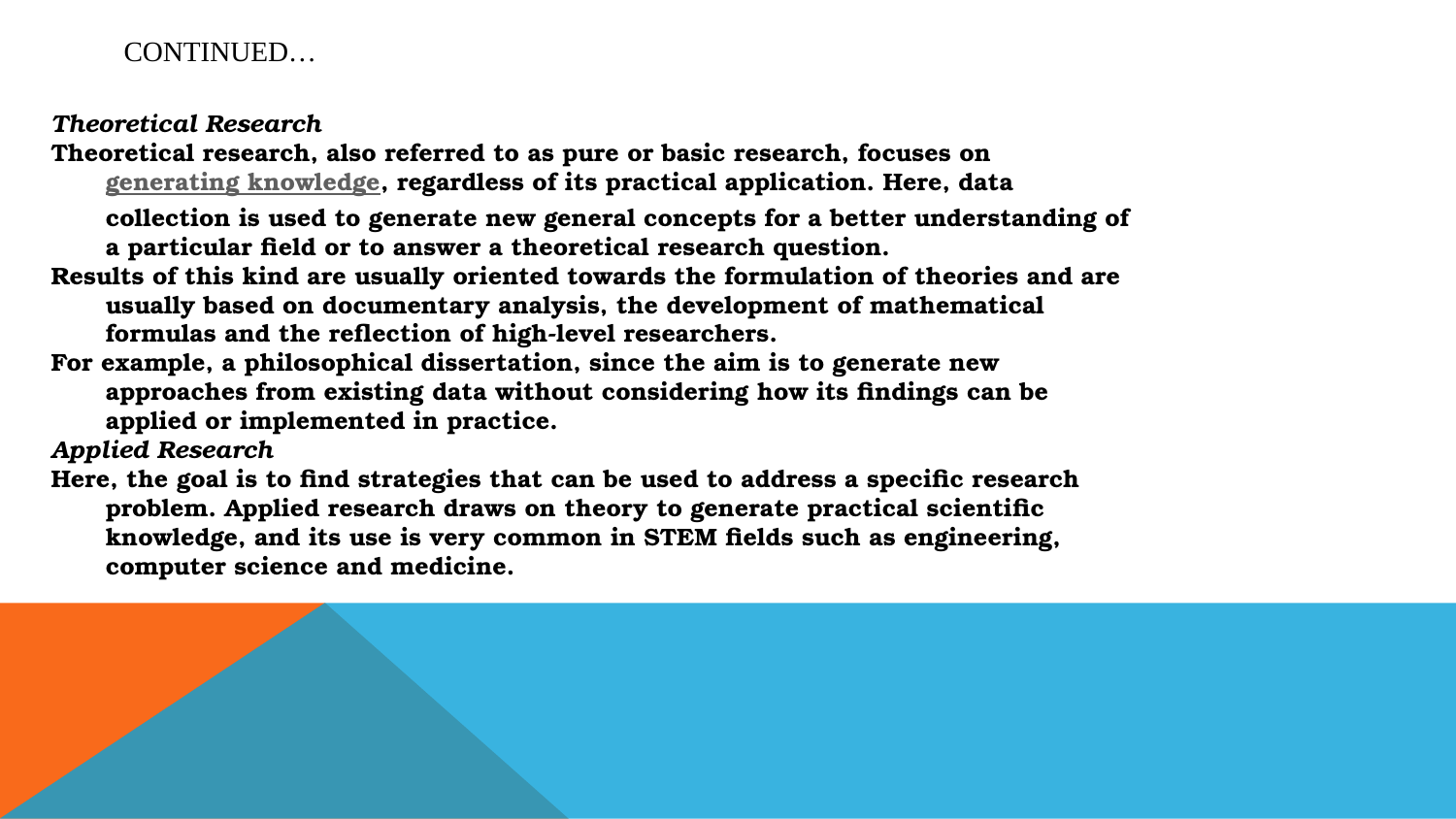

# Continued…
Theoretical Research
Theoretical research, also referred to as pure or basic research, focuses on generating knowledge, regardless of its practical application. Here, data collection is used to generate new general concepts for a better understanding of a particular field or to answer a theoretical research question.
Results of this kind are usually oriented towards the formulation of theories and are usually based on documentary analysis, the development of mathematical formulas and the reflection of high-level researchers.
For example, a philosophical dissertation, since the aim is to generate new approaches from existing data without considering how its findings can be applied or implemented in practice.
Applied Research
Here, the goal is to find strategies that can be used to address a specific research problem. Applied research draws on theory to generate practical scientific knowledge, and its use is very common in STEM fields such as engineering, computer science and medicine.